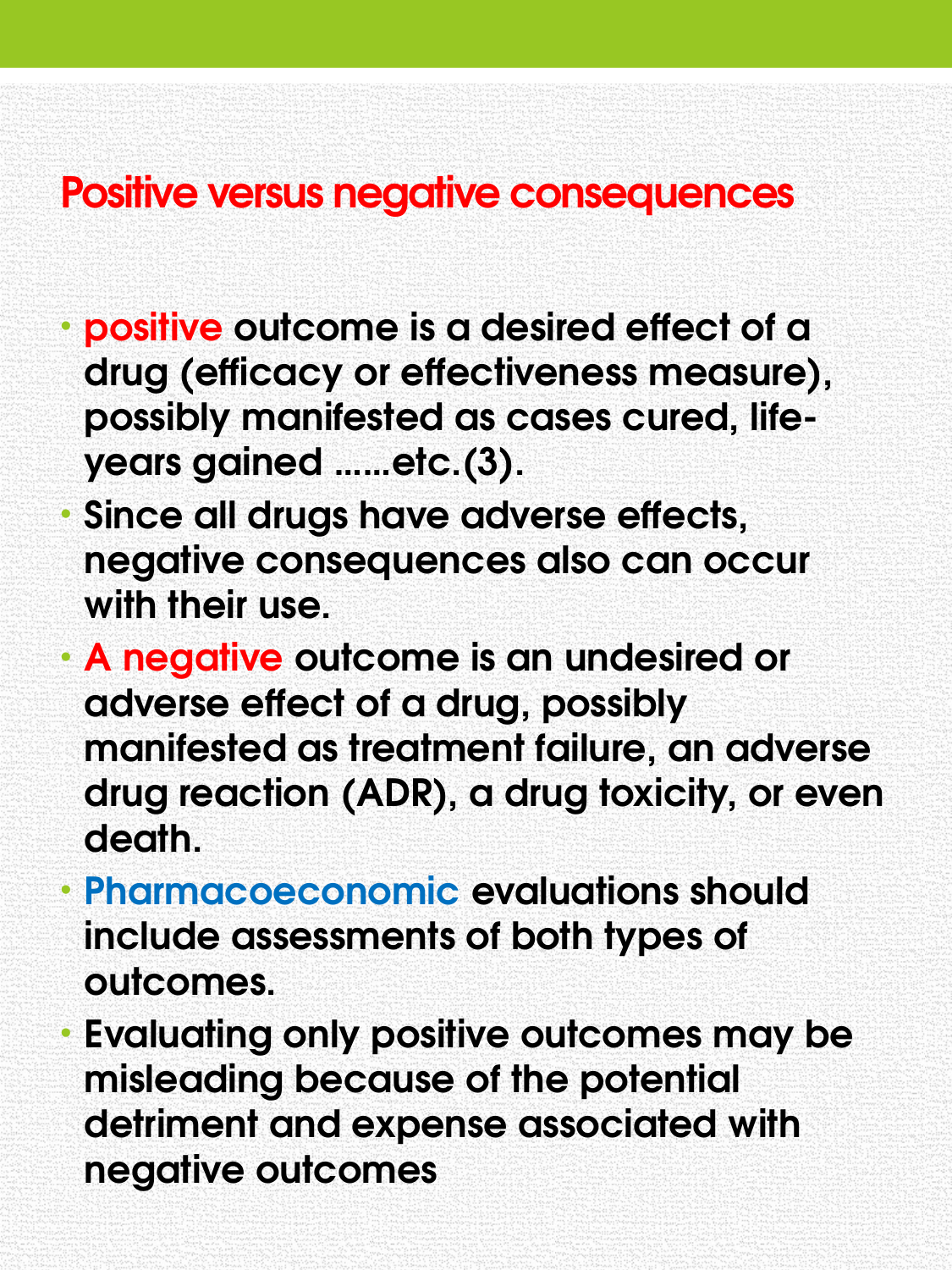

# Positive versus negative consequences
positive outcome is a desired effect of a drug (efficacy or effectiveness measure), possibly manifested as cases cured, life-years gained ……etc.(3).
Since all drugs have adverse effects, negative consequences also can occur with their use.
A negative outcome is an undesired or adverse effect of a drug, possibly manifested as treatment failure, an adverse drug reaction (ADR), a drug toxicity, or even death.
Pharmacoeconomic evaluations should include assessments of both types of outcomes.
Evaluating only positive outcomes may be misleading because of the potential detriment and expense associated with negative outcomes